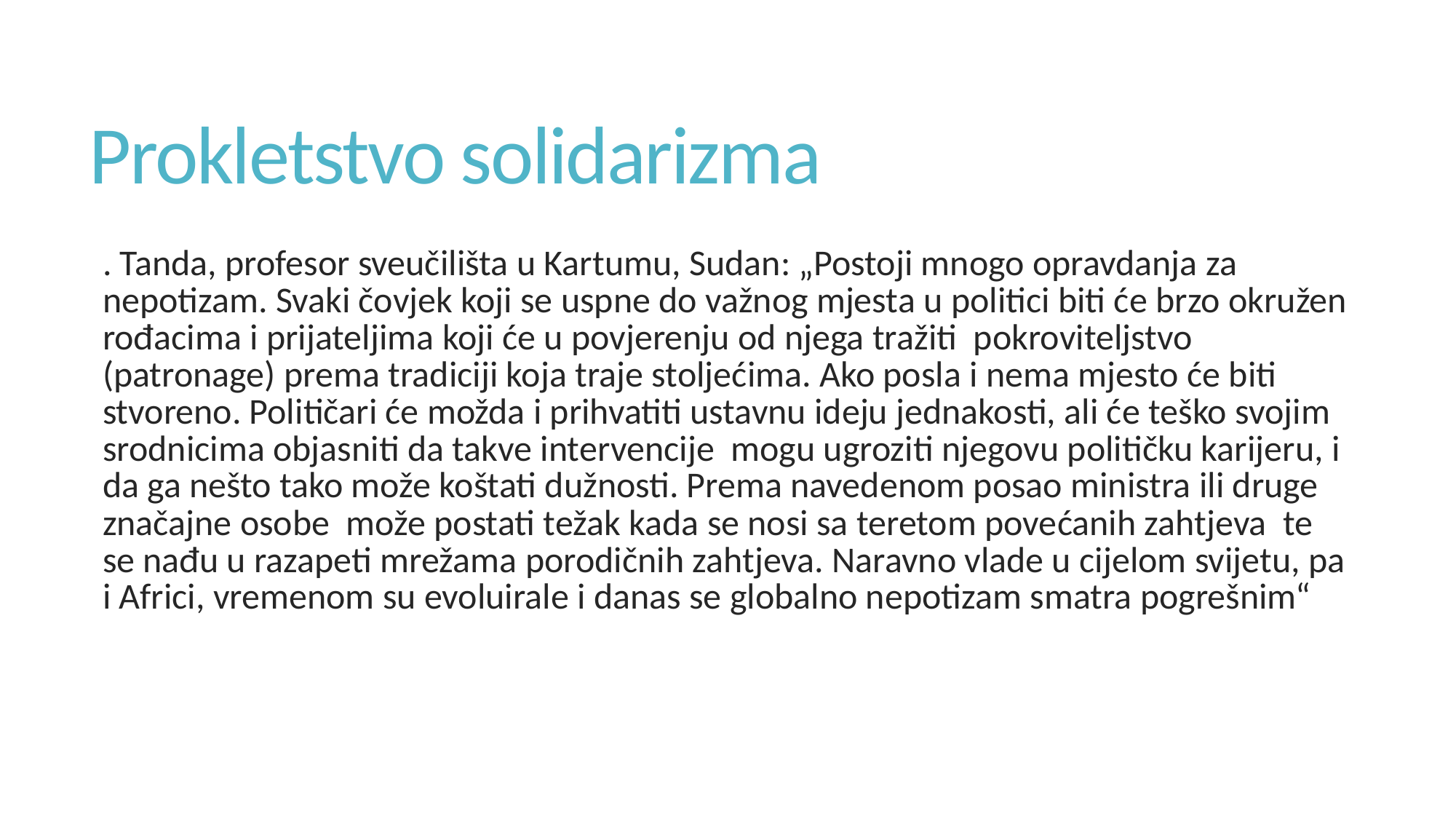

# Prokletstvo solidarizma
. Tanda, profesor sveučilišta u Kartumu, Sudan: „Postoji mnogo opravdanja za nepotizam. Svaki čovjek koji se uspne do važnog mjesta u politici biti će brzo okružen rođacima i prijateljima koji će u povjerenju od njega tražiti  pokroviteljstvo (patronage) prema tradiciji koja traje stoljećima. Ako posla i nema mjesto će biti stvoreno. Političari će možda i prihvatiti ustavnu ideju jednakosti, ali će teško svojim srodnicima objasniti da takve intervencije  mogu ugroziti njegovu političku karijeru, i da ga nešto tako može koštati dužnosti. Prema navedenom posao ministra ili druge značajne osobe  može postati težak kada se nosi sa teretom povećanih zahtjeva  te se nađu u razapeti mrežama porodičnih zahtjeva. Naravno vlade u cijelom svijetu, pa i Africi, vremenom su evoluirale i danas se globalno nepotizam smatra pogrešnim“